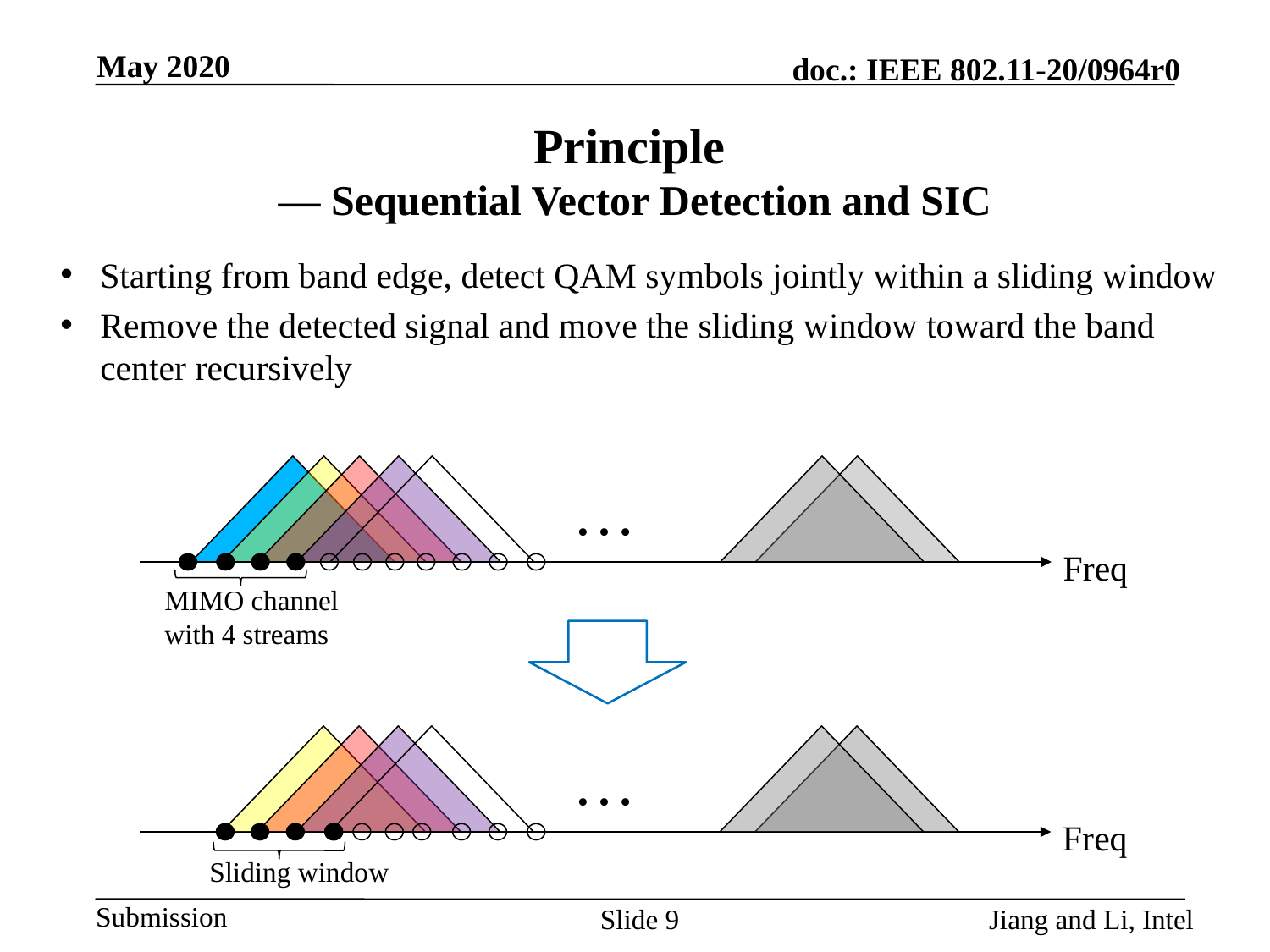

May 2020
# Principle ― Sequential Vector Detection and SIC
Starting from band edge, detect QAM symbols jointly within a sliding window
Remove the detected signal and move the sliding window toward the band center recursively

…

Freq

MIMO channel with 4 streams

…

Freq

Sliding window
Slide 9
Jiang and Li, Intel